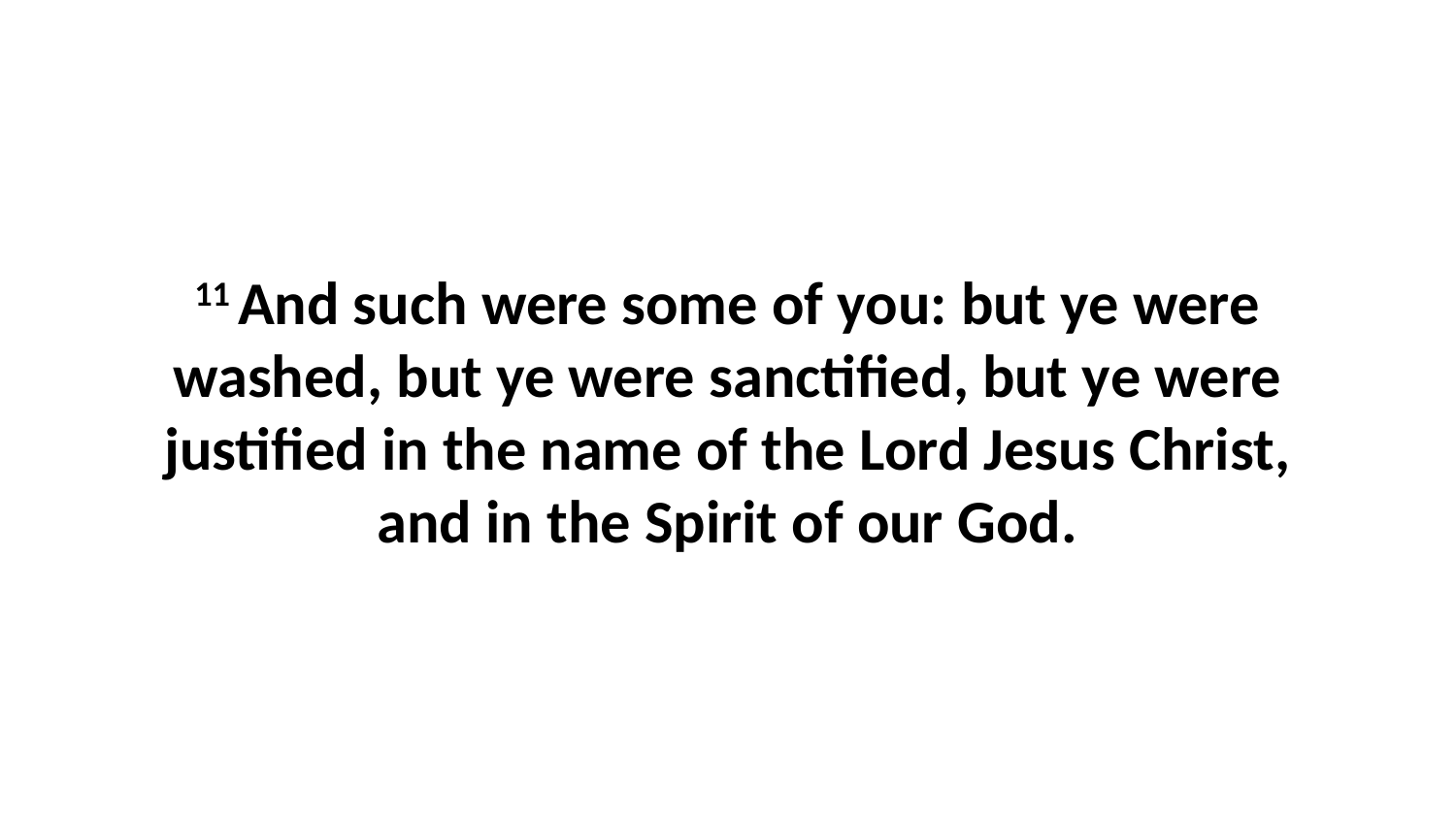

11 And such were some of you: but ye were washed, but ye were sanctified, but ye were justified in the name of the Lord Jesus Christ, and in the Spirit of our God.